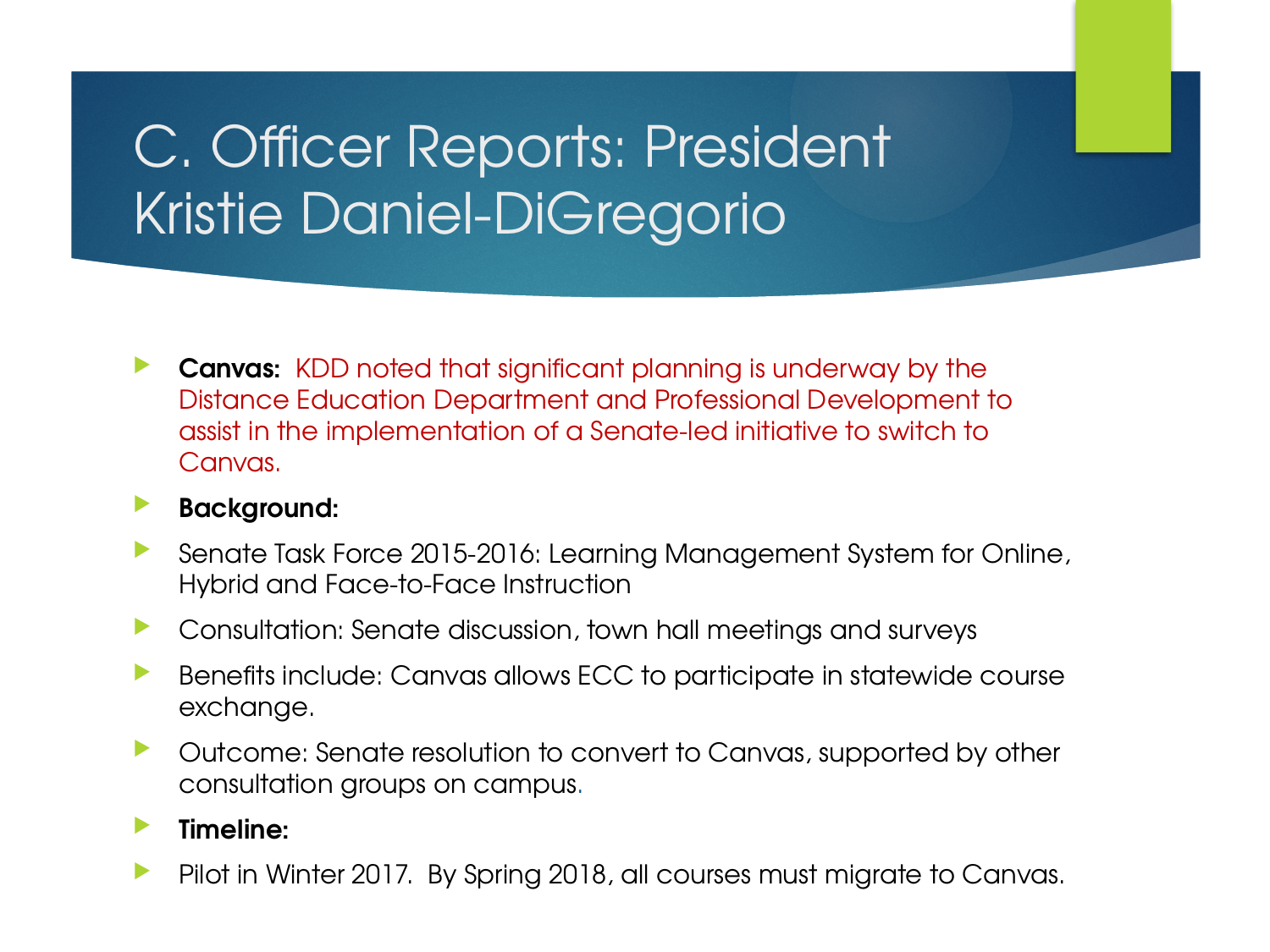

# C. Officer Reports: President Kristie Daniel-DiGregorio
Canvas:  KDD noted that significant planning is underway by the Distance Education Department and Professional Development to assist in the implementation of a Senate-led initiative to switch to Canvas.
Background:
Senate Task Force 2015-2016: Learning Management System for Online, Hybrid and Face-to-Face Instruction
Consultation: Senate discussion, town hall meetings and surveys
Benefits include: Canvas allows ECC to participate in statewide course exchange.
Outcome: Senate resolution to convert to Canvas, supported by other consultation groups on campus.
Timeline:
Pilot in Winter 2017.  By Spring 2018, all courses must migrate to Canvas.